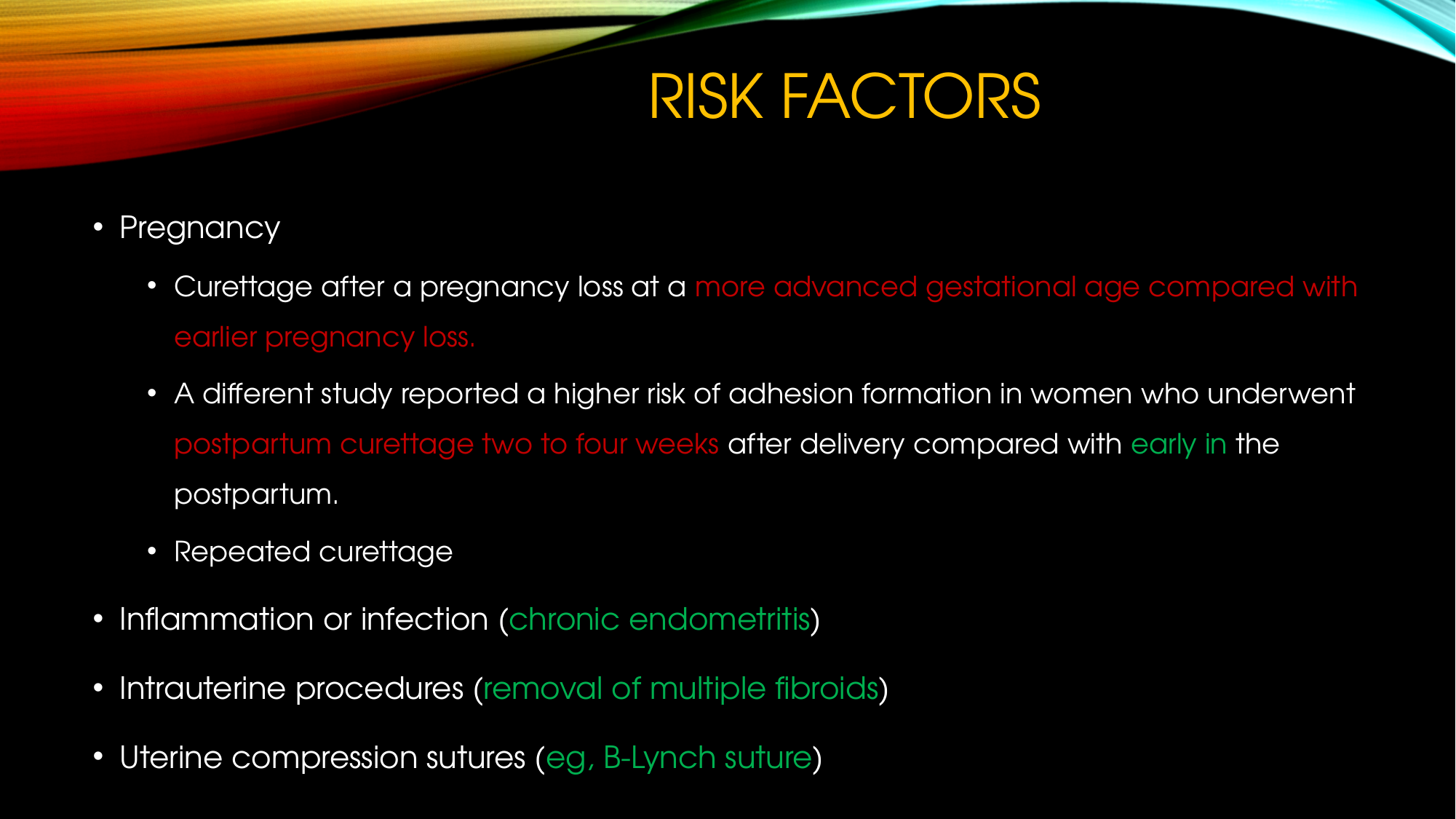

# Risk factors
Pregnancy
Curettage after a pregnancy loss at a more advanced gestational age compared with earlier pregnancy loss.
A different study reported a higher risk of adhesion formation in women who underwent postpartum curettage two to four weeks after delivery compared with early in the postpartum.
Repeated curettage
Inflammation or infection (chronic endometritis)
Intrauterine procedures (removal of multiple fibroids)
Uterine compression sutures (eg, B-Lynch suture)